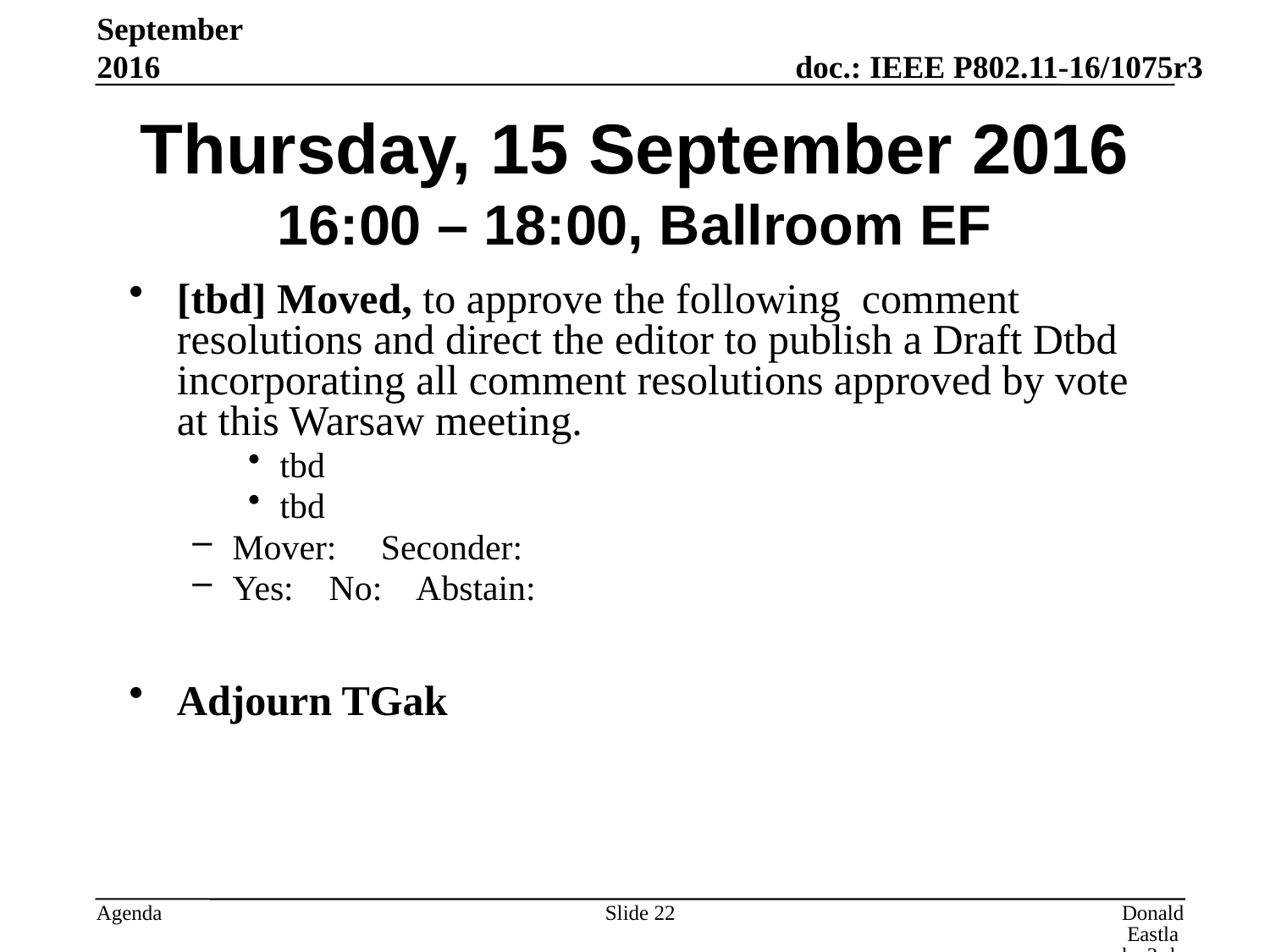

September 2016
# Thursday, 15 September 2016 16:00 – 18:00, Ballroom EF
[tbd] Moved, to approve the following  comment resolutions and direct the editor to publish a Draft Dtbd incorporating all comment resolutions approved by vote at this Warsaw meeting.
tbd
tbd
Mover:     Seconder:
Yes:    No:    Abstain:

Adjourn TGak

Slide 22
Donald Eastlake 3rd, Huawei Technologies